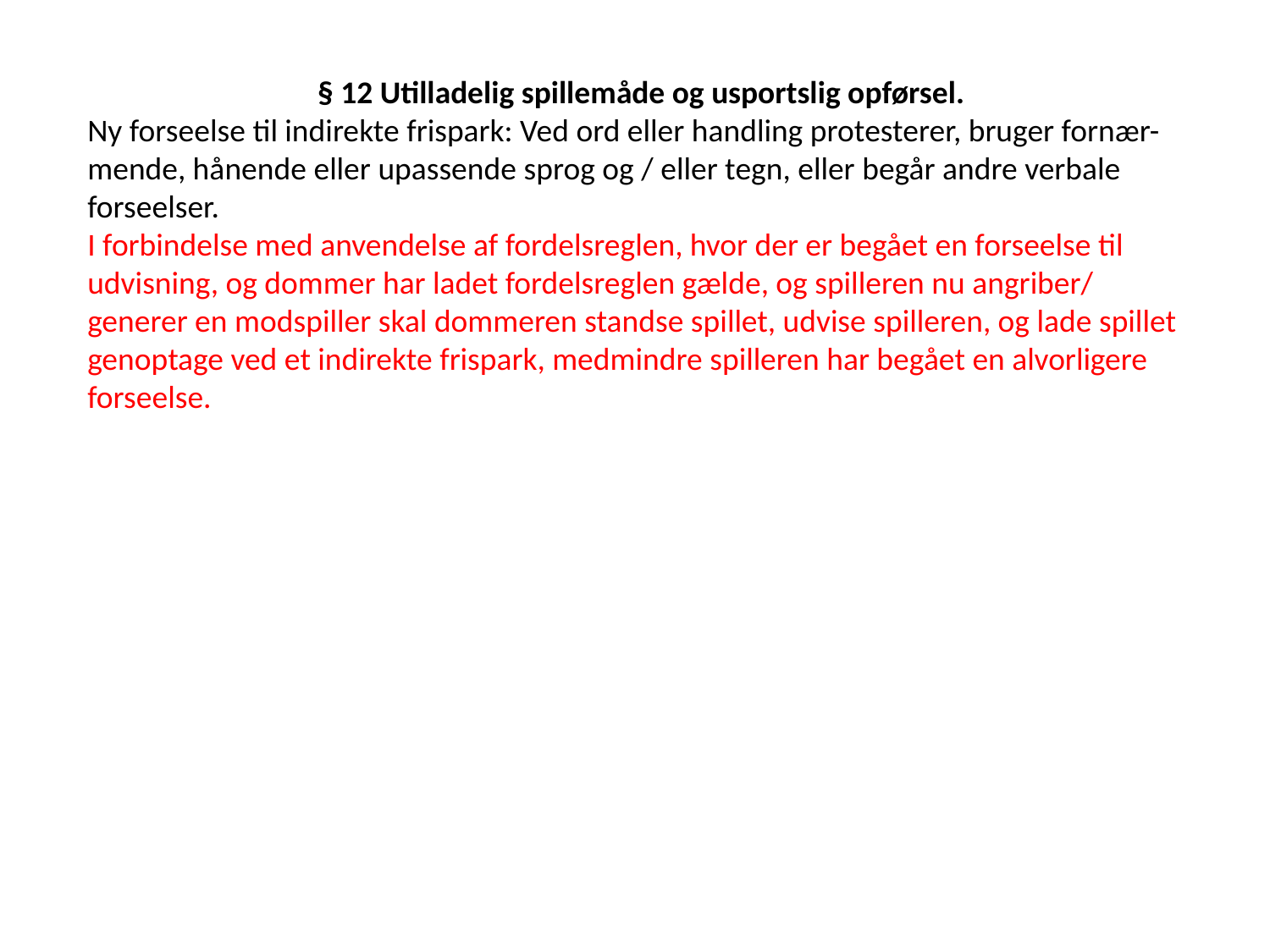

§ 12 Utilladelig spillemåde og usportslig opførsel.
Ny forseelse til indirekte frispark: Ved ord eller handling protesterer, bruger fornær-mende, hånende eller upassende sprog og / eller tegn, eller begår andre verbale forseelser.
I forbindelse med anvendelse af fordelsreglen, hvor der er begået en forseelse til udvisning, og dommer har ladet fordelsreglen gælde, og spilleren nu angriber/
generer en modspiller skal dommeren standse spillet, udvise spilleren, og lade spillet genoptage ved et indirekte frispark, medmindre spilleren har begået en alvorligere forseelse.